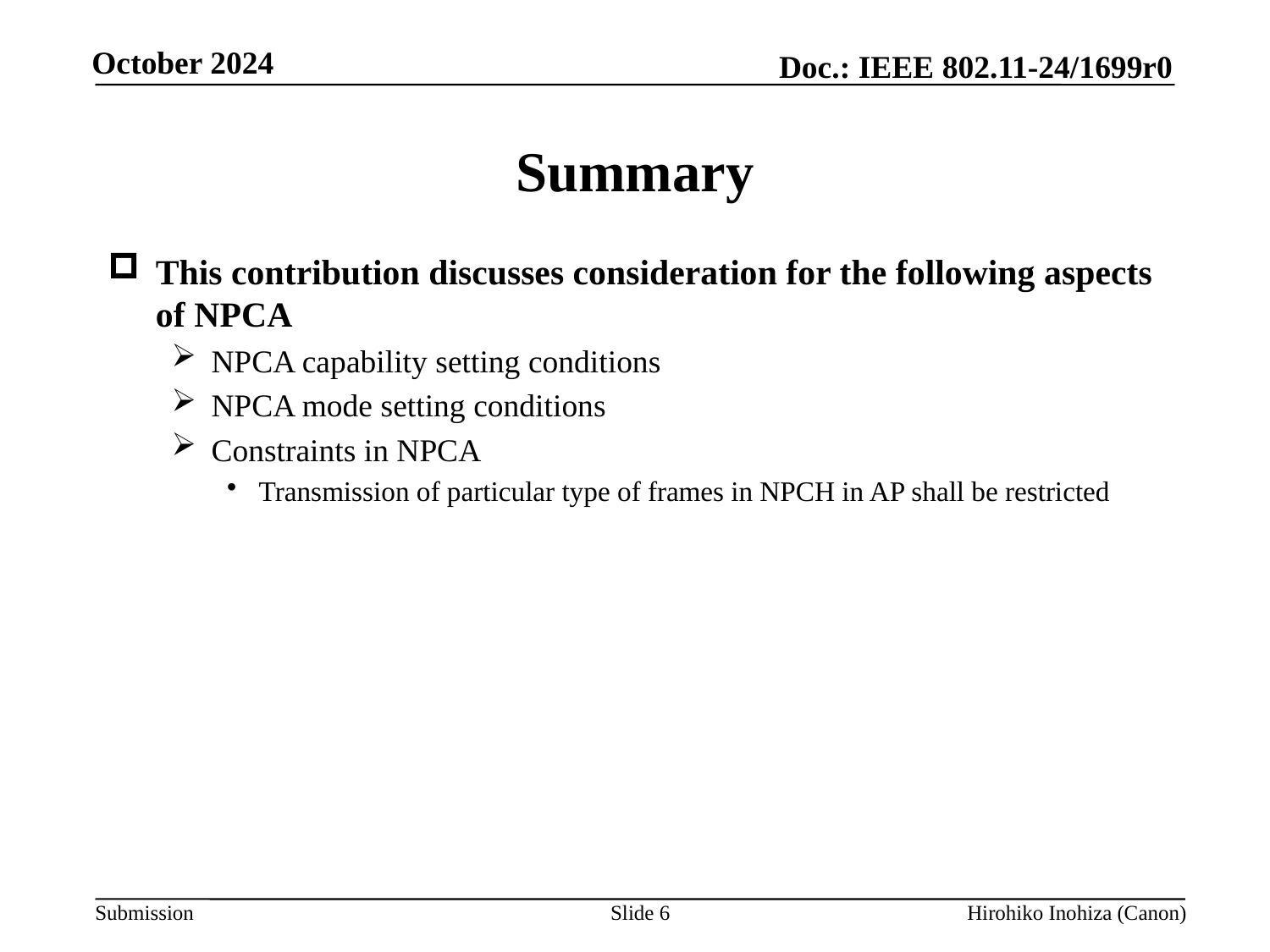

# Summary
This contribution discusses consideration for the following aspects of NPCA
NPCA capability setting conditions
NPCA mode setting conditions
Constraints in NPCA
Transmission of particular type of frames in NPCH in AP shall be restricted
Slide 6
Hirohiko Inohiza (Canon)